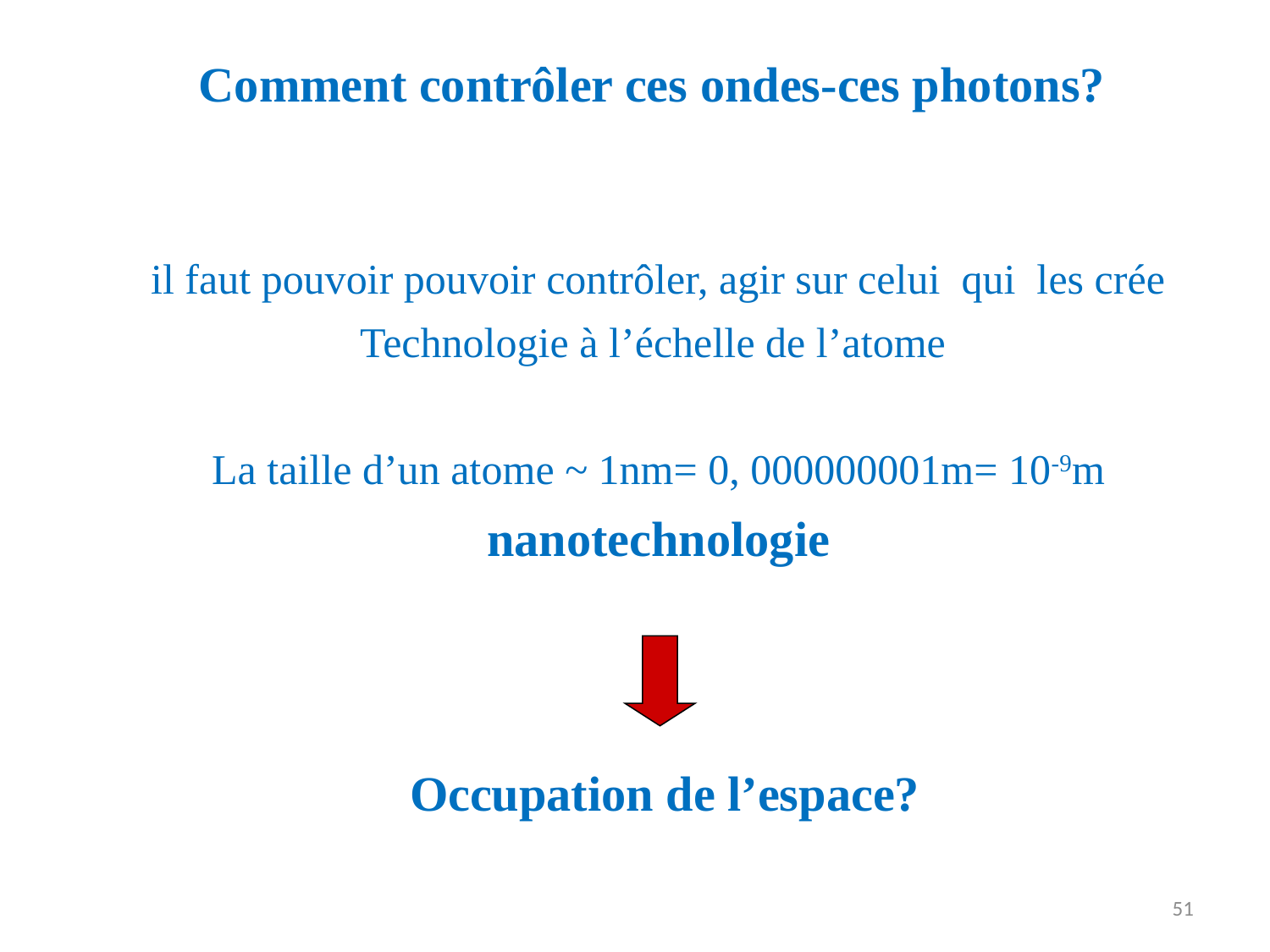

Comment contrôler ces ondes-ces photons?

il faut pouvoir pouvoir contrôler, agir sur celui  qui  les crée
Technologie à l’échelle de l’atome

La taille d’un atome ~ 1nm= 0, 000000001m= 10-9m
nanotechnologie

Occupation de l’espace?
51